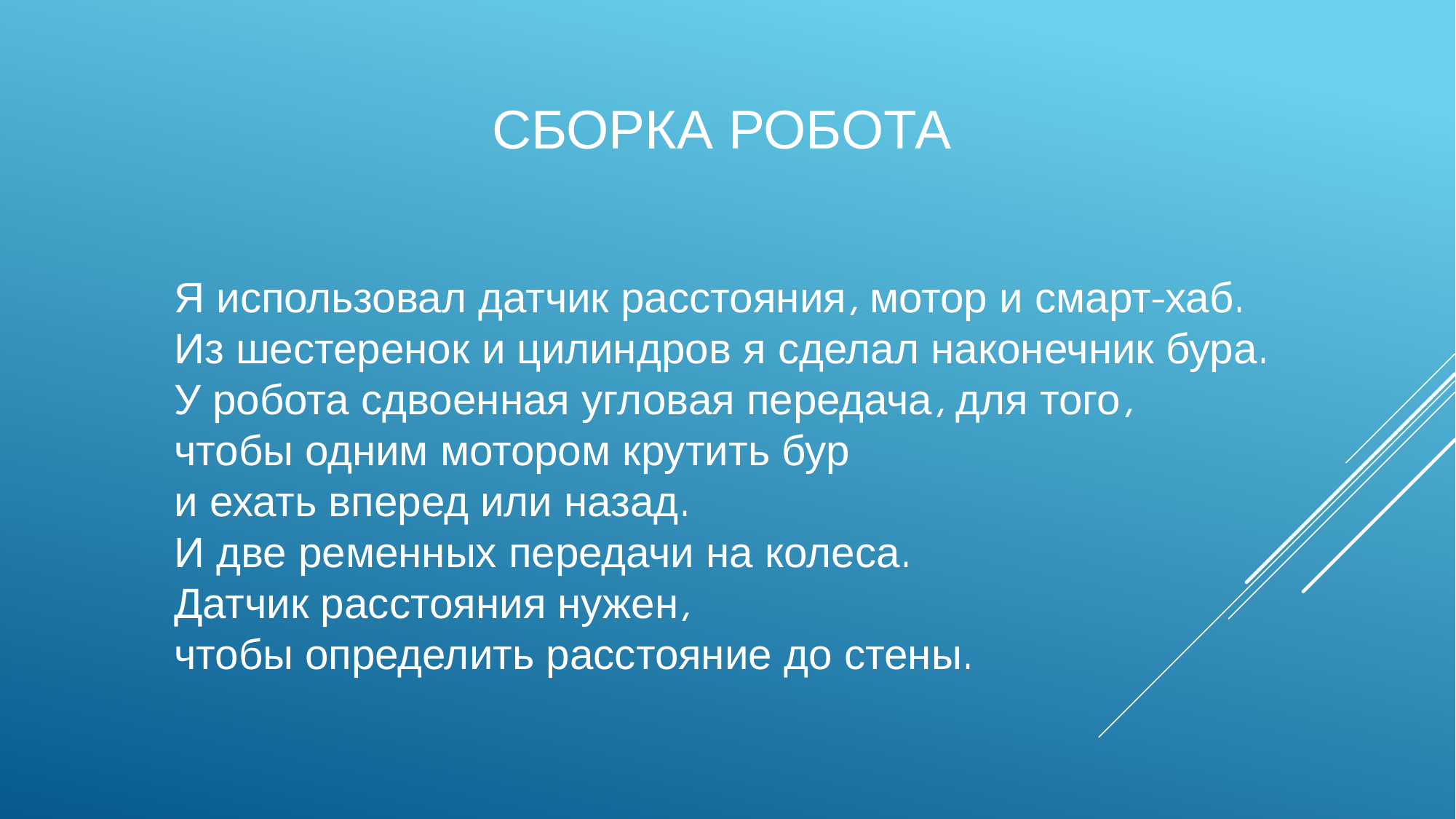

# Сборка робота
Я использовал датчик расстояния, мотор и смарт-хаб.
Из шестеренок и цилиндров я сделал наконечник бура.
У робота сдвоенная угловая передача, для того,
чтобы одним мотором крутить бур
и ехать вперед или назад.
И две ременных передачи на колеса.
Датчик расстояния нужен,
чтобы определить расстояние до стены.